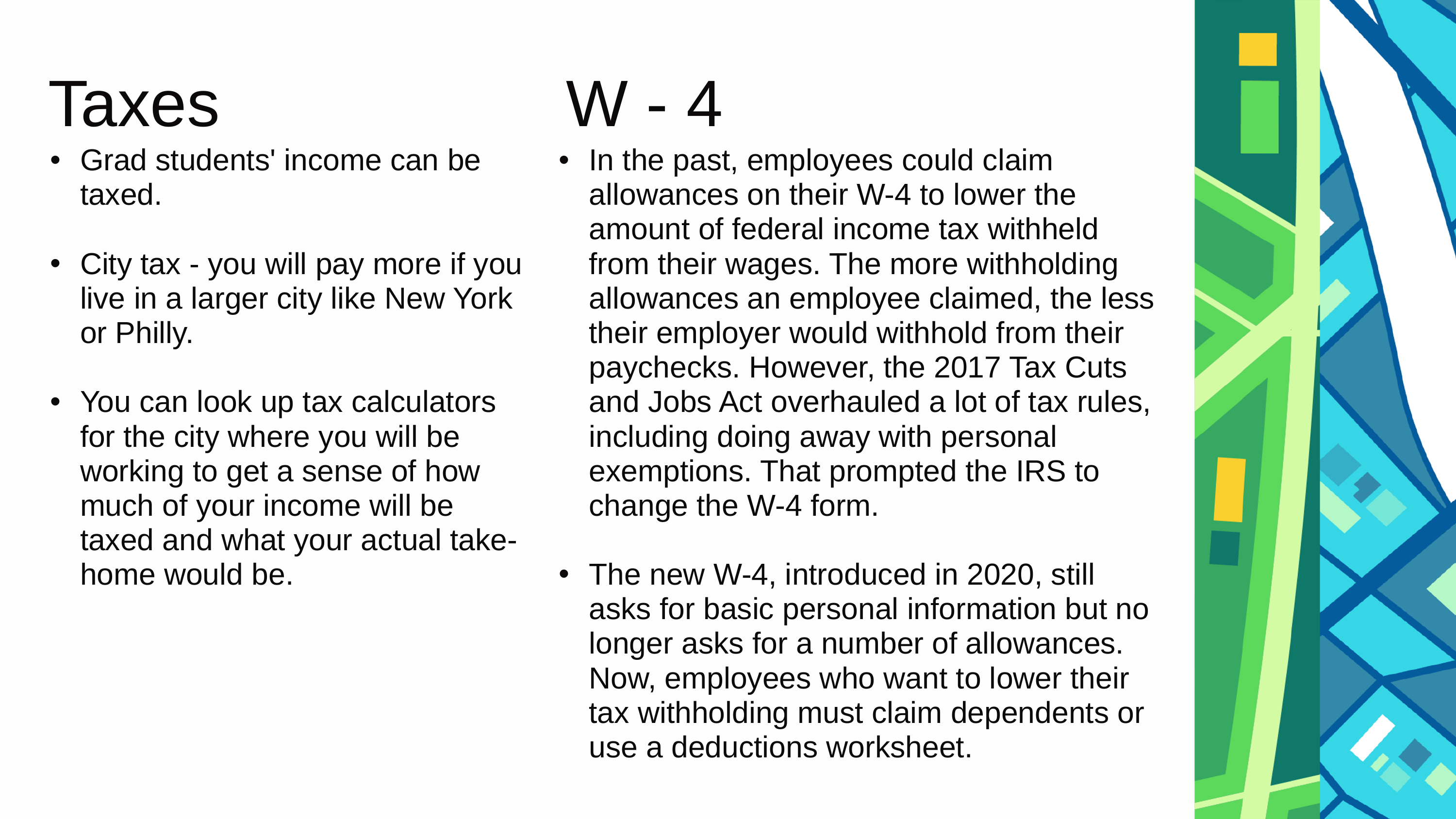

Taxes                   W - 4
Grad students' income can be taxed.

City tax - you will pay more if you live in a larger city like New York or Philly.

You can look up tax calculators for the city where you will be working to get a sense of how much of your income will be taxed and what your actual take-home would be.
In the past, employees could claim allowances on their W-4 to lower the amount of federal income tax withheld from their wages. The more withholding allowances an employee claimed, the less their employer would withhold from their paychecks. However, the 2017 Tax Cuts and Jobs Act overhauled a lot of tax rules, including doing away with personal exemptions. That prompted the IRS to change the W-4 form.

The new W-4, introduced in 2020, still asks for basic personal information but no longer asks for a number of allowances. Now, employees who want to lower their tax withholding must claim dependents or use a deductions worksheet.